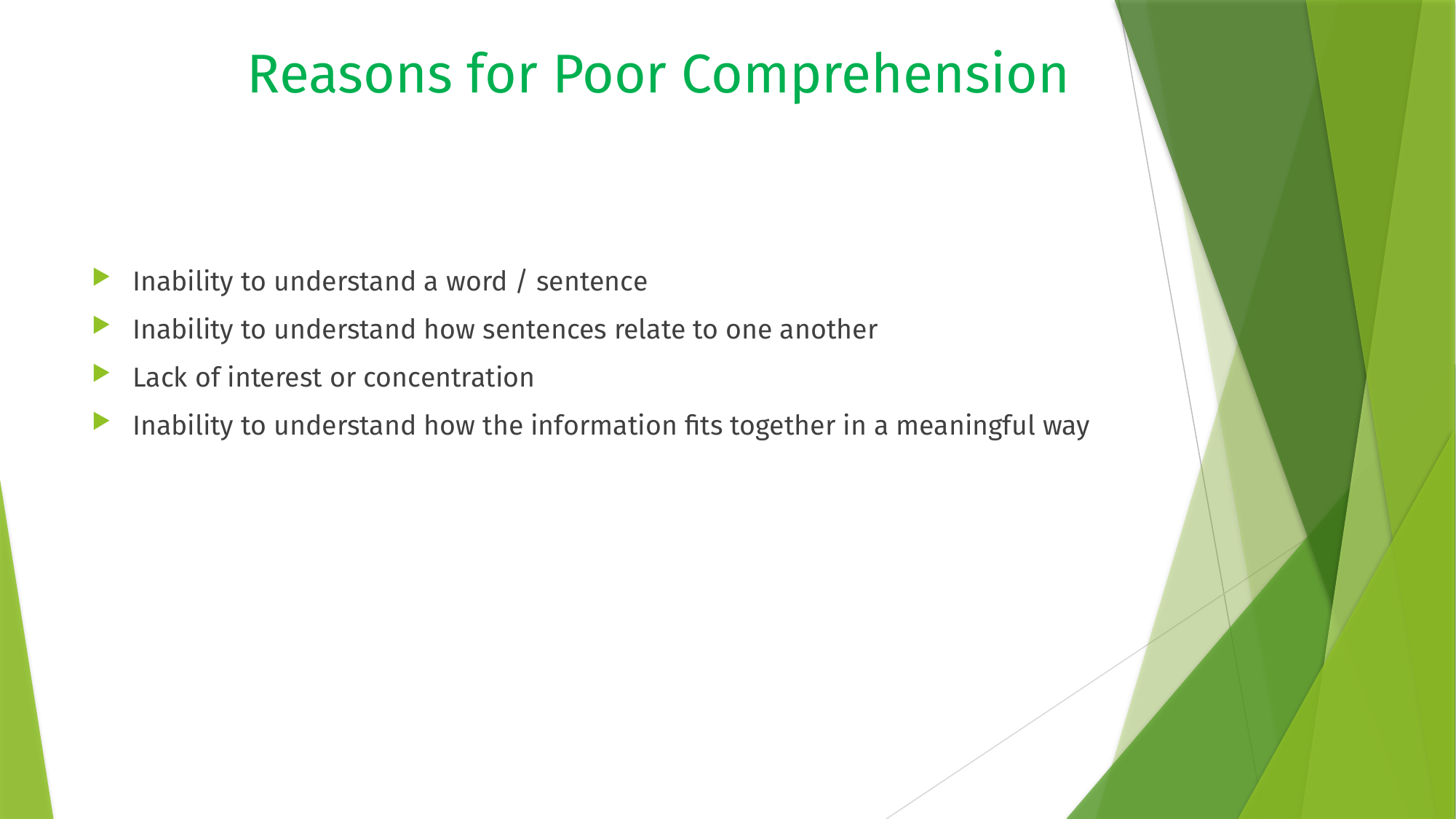

# Reasons for Poor Comprehension
Inability to understand a word / sentence
Inability to understand how sentences relate to one another
Lack of interest or concentration
Inability to understand how the information fits together in a meaningful way